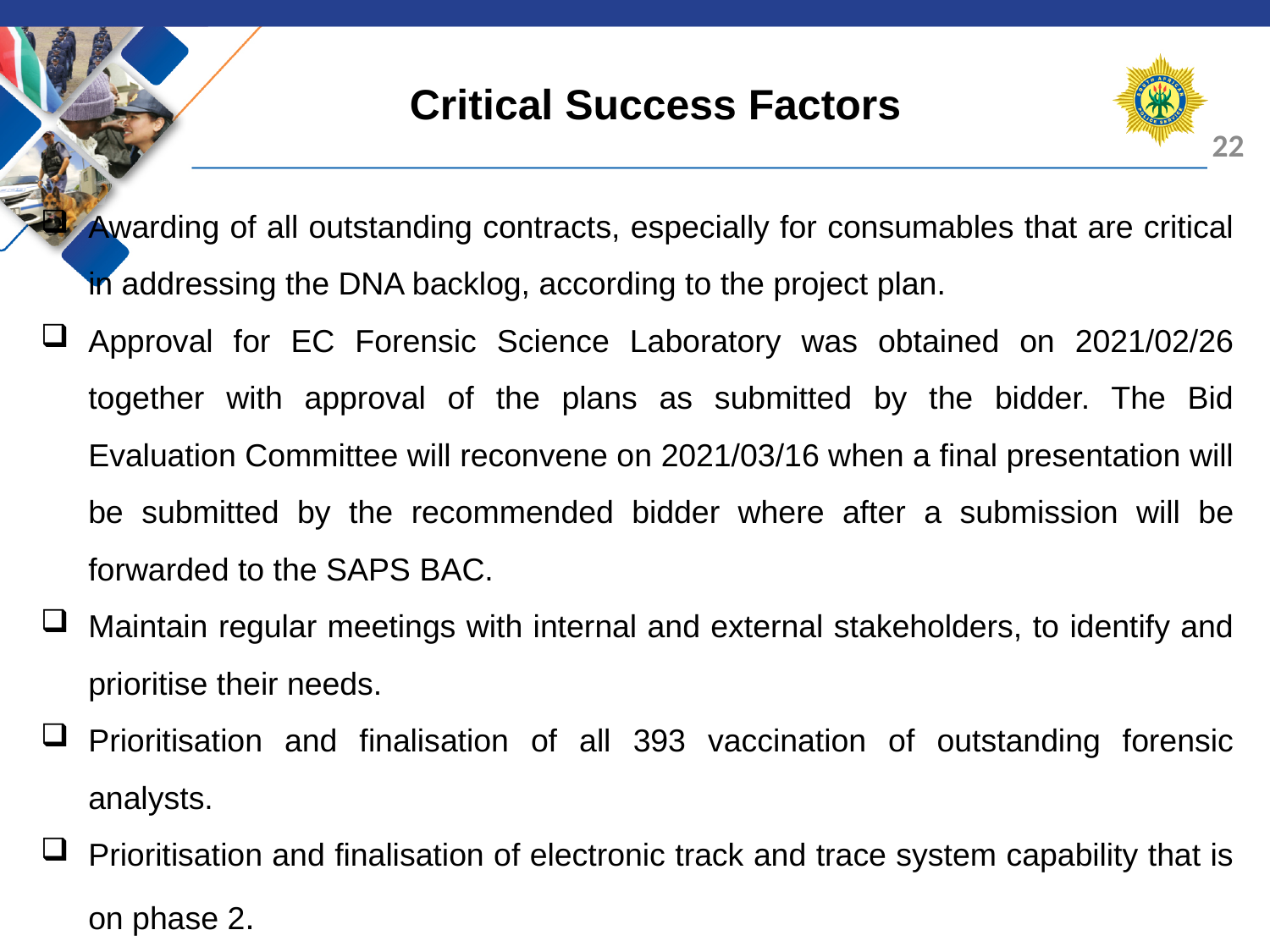

# Critical Success Factors
22
Awarding of all outstanding contracts, especially for consumables that are critical in addressing the DNA backlog, according to the project plan.
Approval for EC Forensic Science Laboratory was obtained on 2021/02/26 together with approval of the plans as submitted by the bidder. The Bid Evaluation Committee will reconvene on 2021/03/16 when a final presentation will be submitted by the recommended bidder where after a submission will be forwarded to the SAPS BAC.
Maintain regular meetings with internal and external stakeholders, to identify and prioritise their needs.
Prioritisation and finalisation of all 393 vaccination of outstanding forensic analysts.
Prioritisation and finalisation of electronic track and trace system capability that is on phase 2.